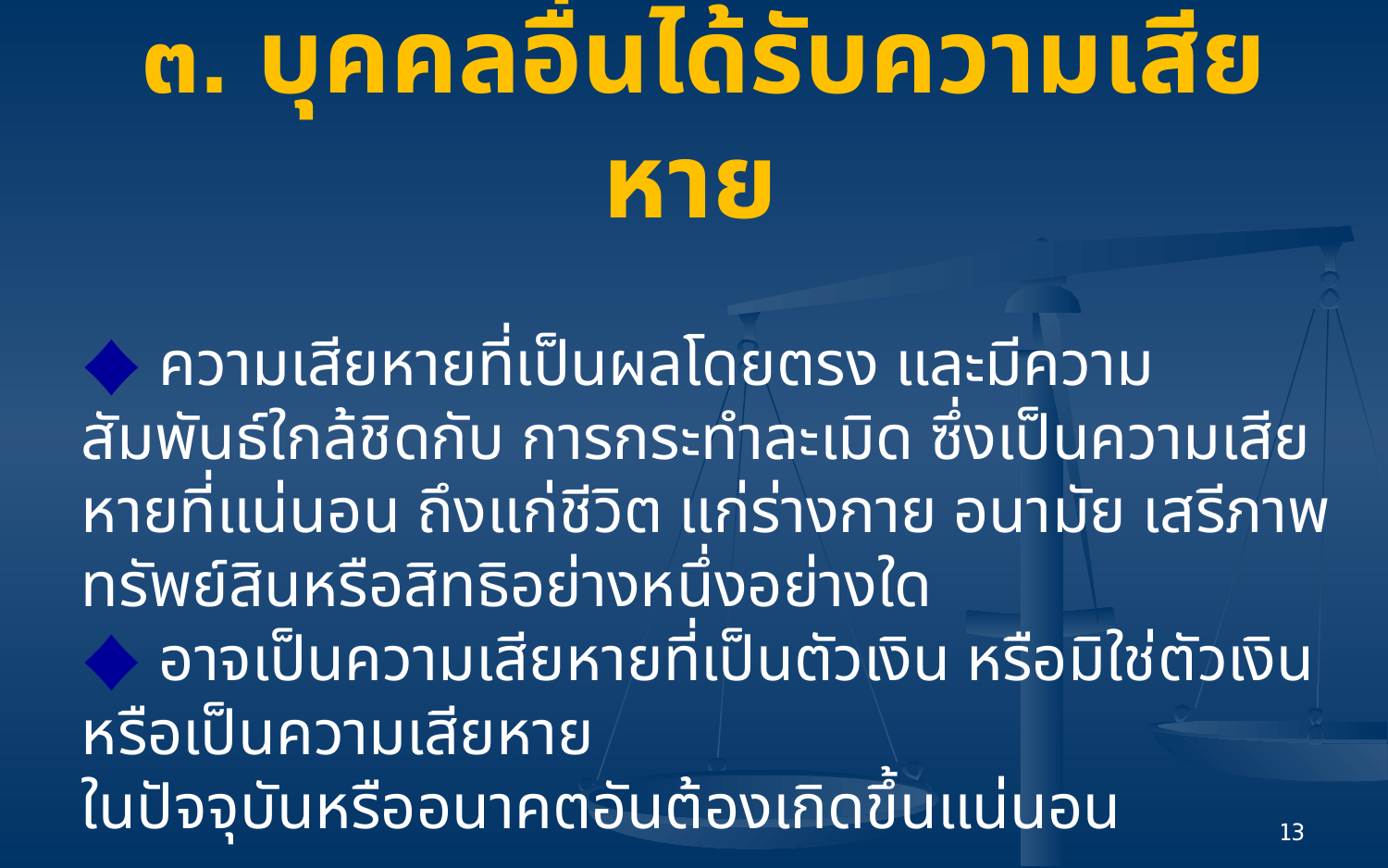

๓. บุคคลอื่นได้รับความเสียหาย
	♦ ความเสียหายที่เป็นผลโดยตรง และมีความสัมพันธ์ใกล้ชิดกับ การกระทำละเมิด ซึ่งเป็นความเสียหายที่แน่นอน ถึงแก่ชีวิต แก่ร่างกาย อนามัย เสรีภาพ ทรัพย์สินหรือสิทธิอย่างหนึ่งอย่างใด
	♦ อาจเป็นความเสียหายที่เป็นตัวเงิน หรือมิใช่ตัวเงิน หรือเป็นความเสียหาย
ในปัจจุบันหรืออนาคตอันต้องเกิดขึ้นแน่นอน
13